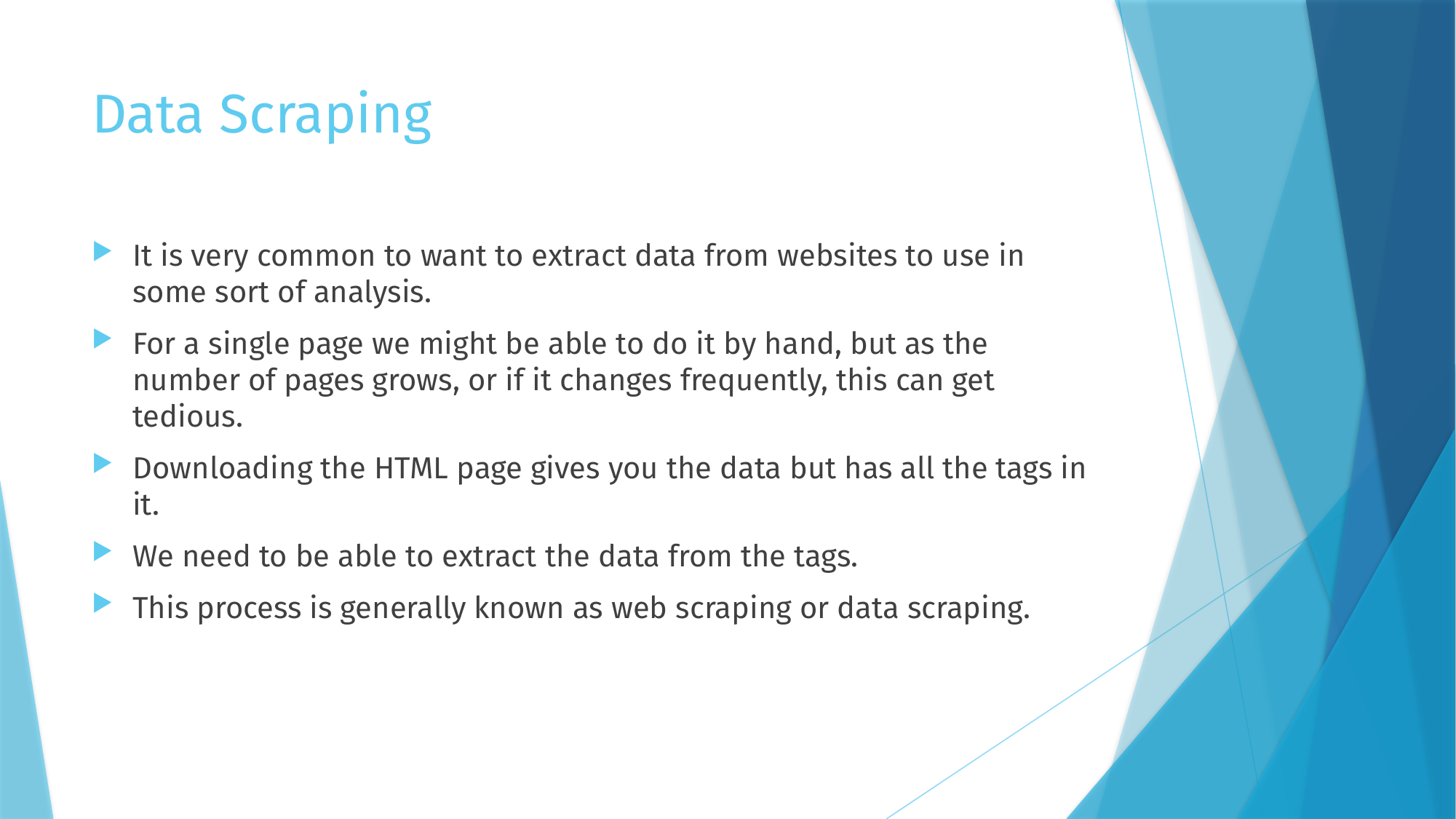

# Data Scraping
It is very common to want to extract data from websites to use in some sort of analysis.
For a single page we might be able to do it by hand, but as the number of pages grows, or if it changes frequently, this can get tedious.
Downloading the HTML page gives you the data but has all the tags in it.
We need to be able to extract the data from the tags.
This process is generally known as web scraping or data scraping.